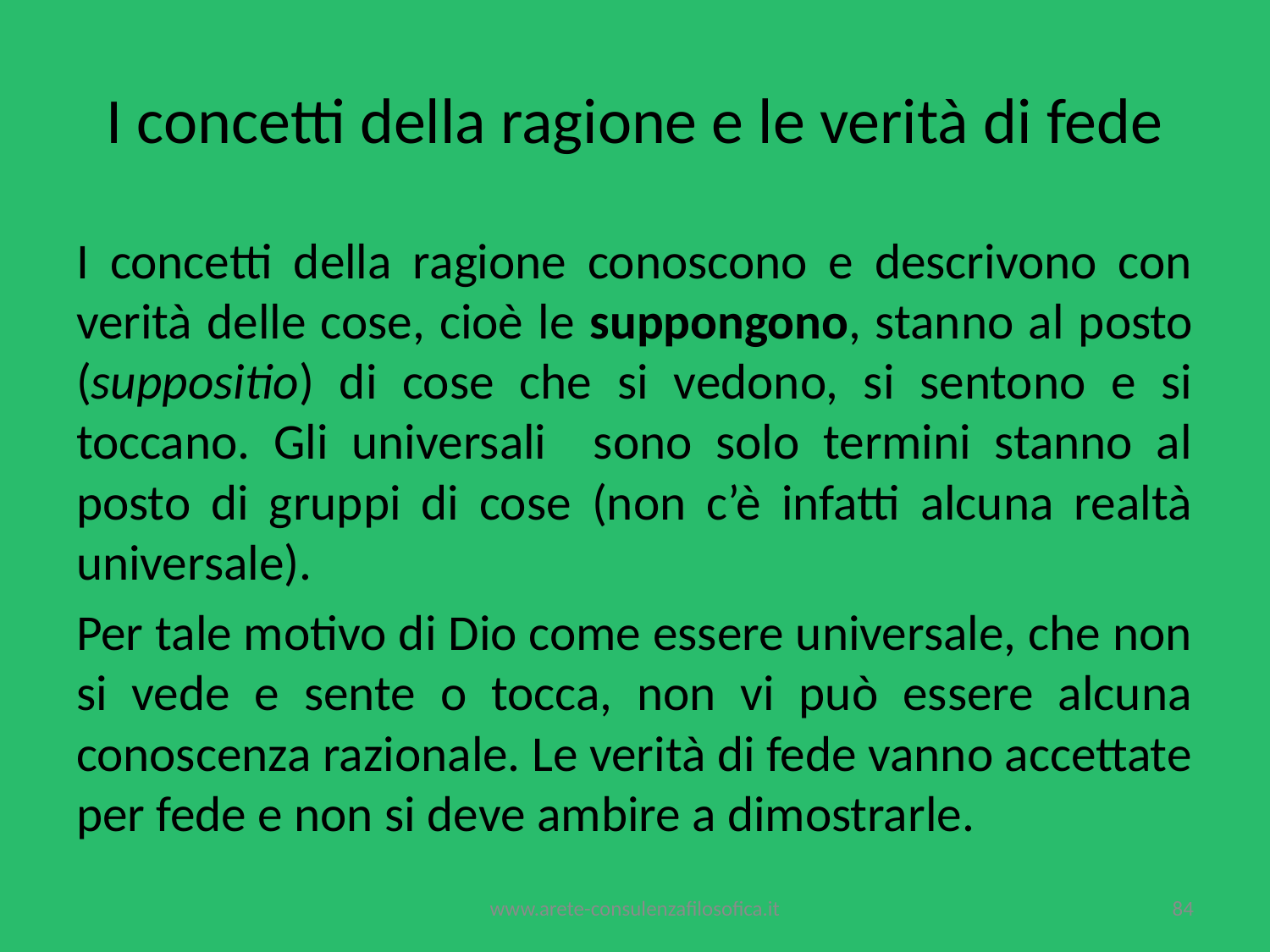

# I concetti della ragione e le verità di fede
I concetti della ragione conoscono e descrivono con verità delle cose, cioè le suppongono, stanno al posto (suppositio) di cose che si vedono, si sentono e si toccano. Gli universali  sono solo termini stanno al posto di gruppi di cose (non c’è infatti alcuna realtà universale).
Per tale motivo di Dio come essere universale, che non si vede e sente o tocca, non vi può essere alcuna conoscenza razionale. Le verità di fede vanno accettate per fede e non si deve ambire a dimostrarle.

www.arete-consulenzafilosofica.it
84